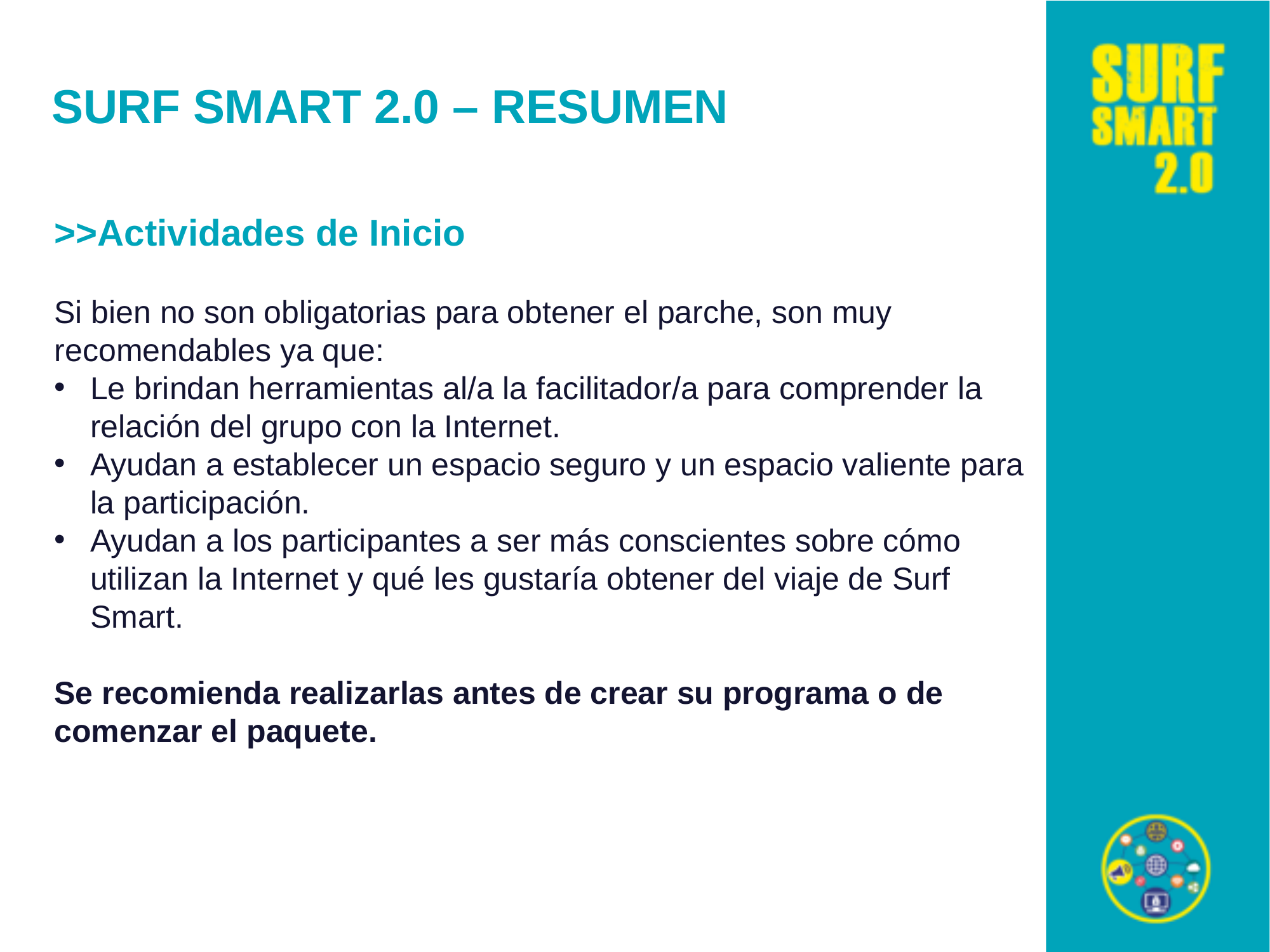

SURF SMART 2.0 – RESUMEN

>>Actividades de Inicio

Si bien no son obligatorias para obtener el parche, son muy recomendables ya que:
Le brindan herramientas al/a la facilitador/a para comprender la relación del grupo con la Internet.
Ayudan a establecer un espacio seguro y un espacio valiente para la participación.
Ayudan a los participantes a ser más conscientes sobre cómo utilizan la Internet y qué les gustaría obtener del viaje de Surf Smart.

Se recomienda realizarlas antes de crear su programa o de comenzar el paquete.